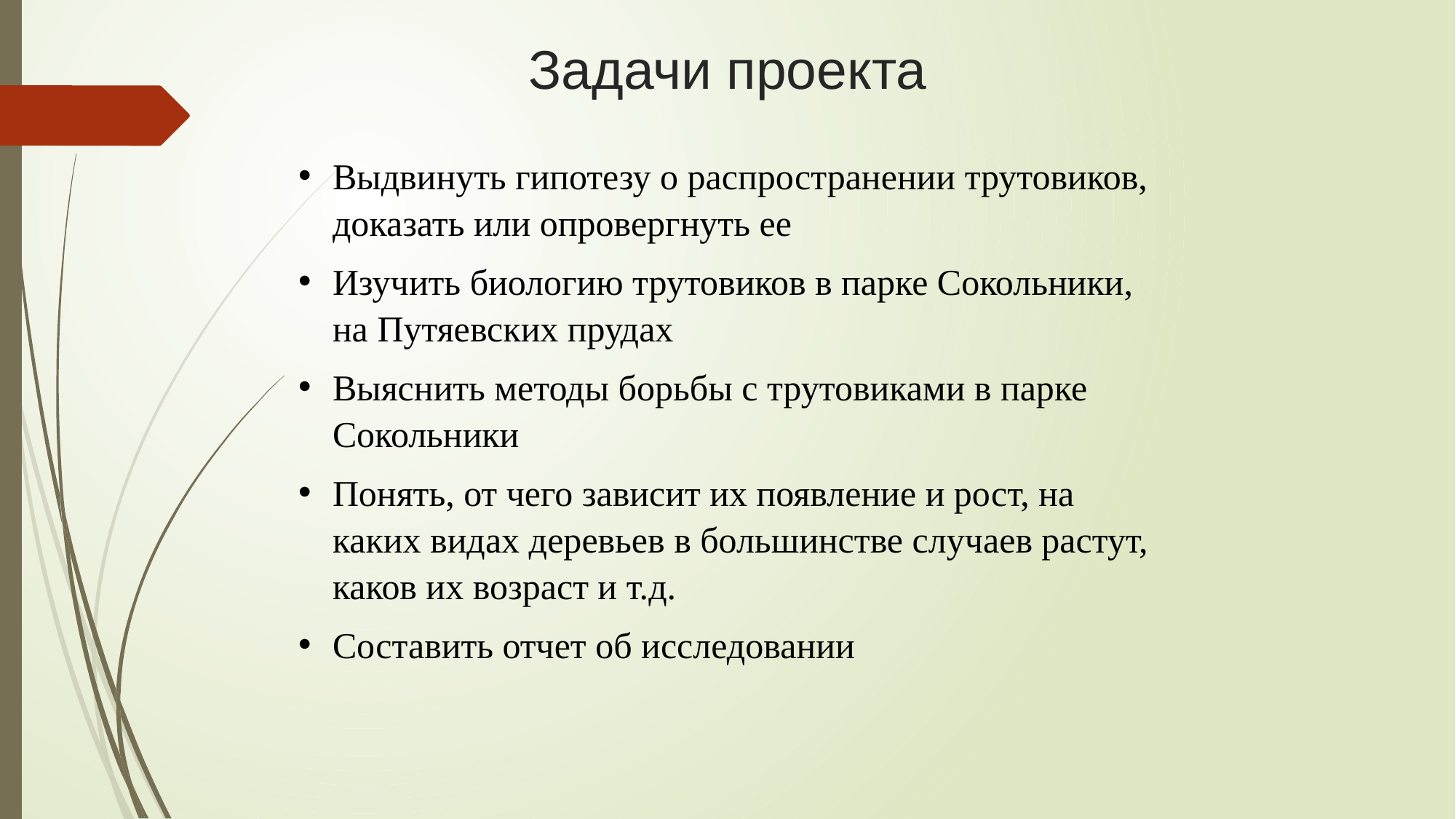

# Задачи проекта
Выдвинуть гипотезу о распространении трутовиков, доказать или опровергнуть ее
Изучить биологию трутовиков в парке Сокольники, на Путяевских прудах
Выяснить методы борьбы с трутовиками в парке Сокольники
Понять, от чего зависит их появление и рост, на каких видах деревьев в большинстве случаев растут, каков их возраст и т.д.
Составить отчет об исследовании